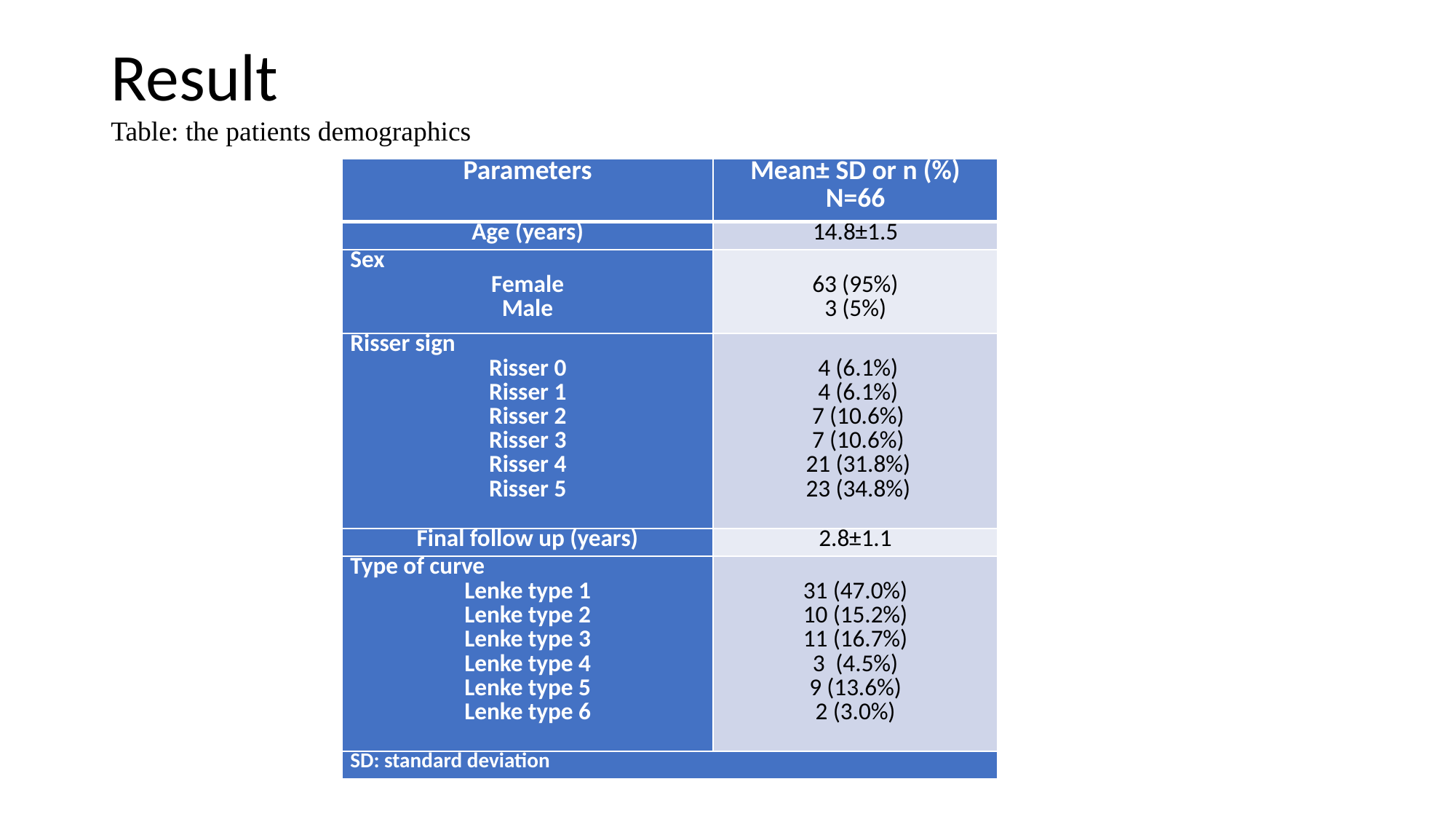

# Result
Table: the patients demographics
| Parameters | Mean± SD or n (%) N=66 |
| --- | --- |
| Age (years) | 14.8±1.5 |
| Sex Female Male | 63 (95%) 3 (5%) |
| Risser sign Risser 0 Risser 1 Risser 2 Risser 3 Risser 4 Risser 5 | 4 (6.1%) 4 (6.1%) 7 (10.6%) 7 (10.6%) 21 (31.8%) 23 (34.8%) |
| Final follow up (years) | 2.8±1.1 |
| Type of curve Lenke type 1 Lenke type 2 Lenke type 3 Lenke type 4 Lenke type 5 Lenke type 6 | 31 (47.0%) 10 (15.2%) 11 (16.7%) 3 (4.5%) 9 (13.6%) 2 (3.0%) |
| SD: standard deviation |  |